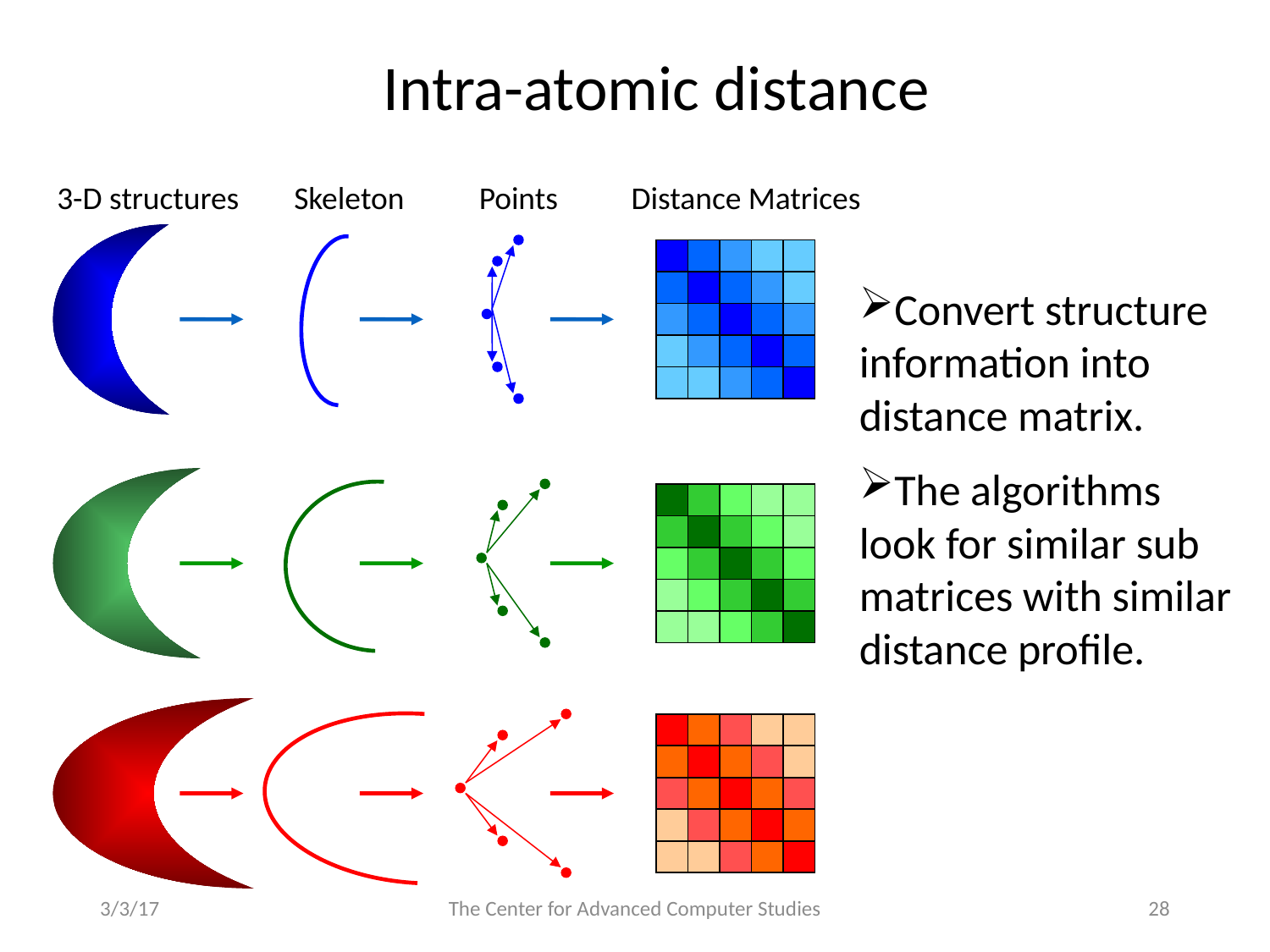

Intra-atomic distance
3-D structures
Skeleton
Points
Distance Matrices

Convert structure information into distance matrix.
The algorithms look for similar sub matrices with similar distance profile.

3/3/17
The Center for Advanced Computer Studies
28